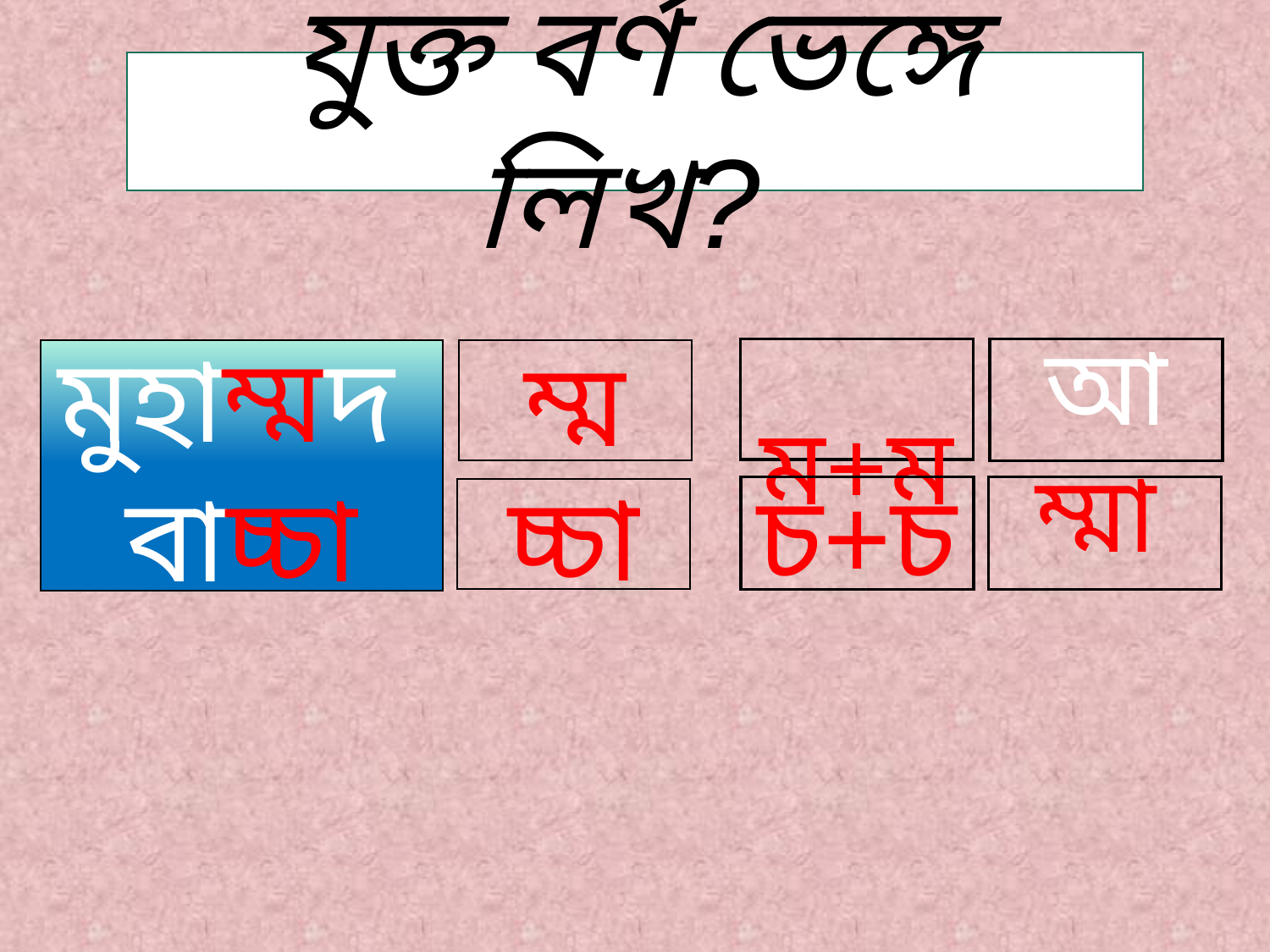

যুক্ত বর্ণ ভেঙ্গে লিখ?
 ম+ম
 আম্মা
মুহাম্মদ
বাচ্চা
ম্ম
চ+চ

চ্চা